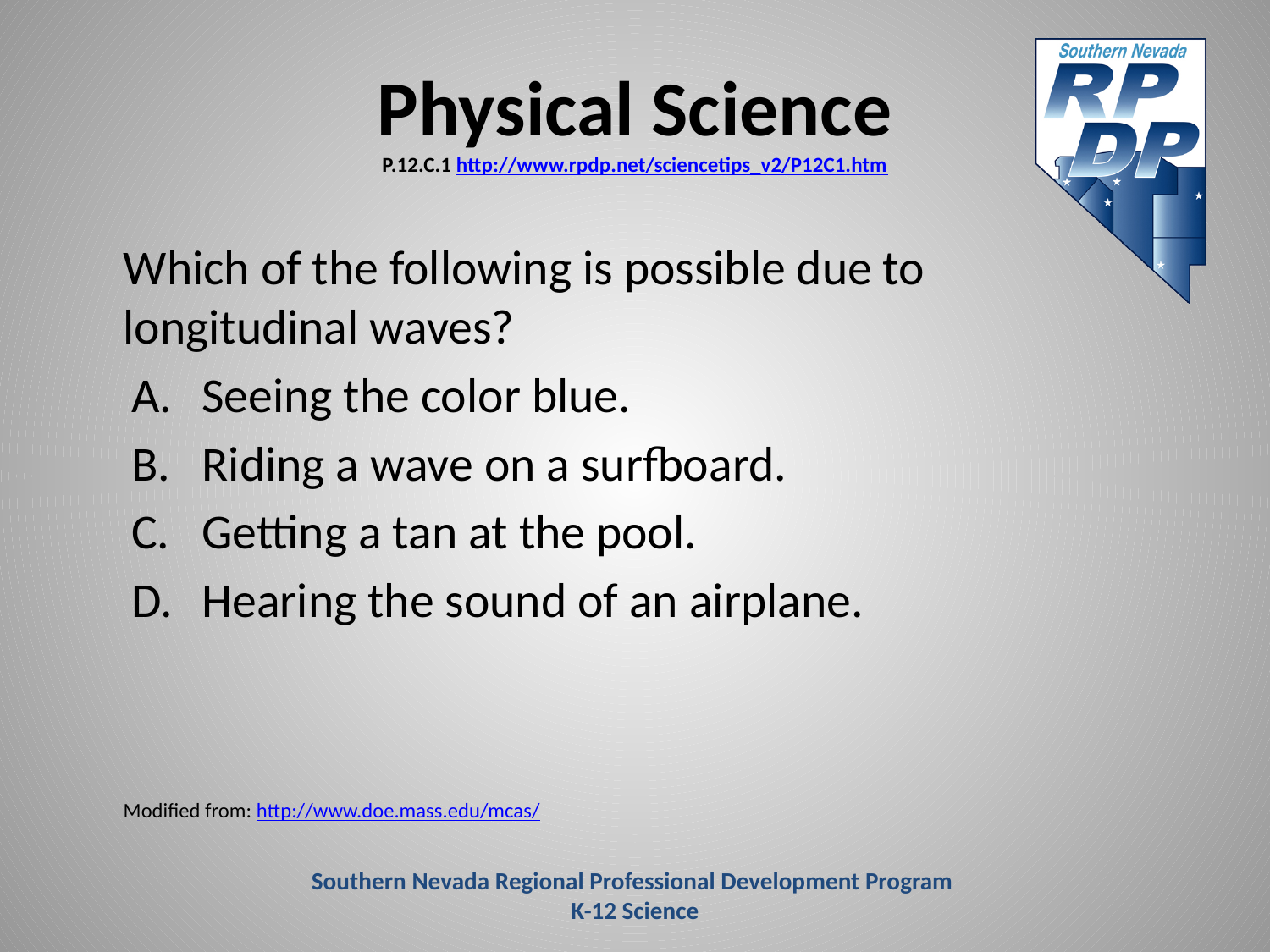

# Physical Science P.12.C.1 http://www.rpdp.net/sciencetips_v2/P12C1.htm
	Which of the following is possible due to longitudinal waves?
Seeing the color blue.
Riding a wave on a surfboard.
Getting a tan at the pool.
Hearing the sound of an airplane.

										Modified from: http://www.doe.mass.edu/mcas/